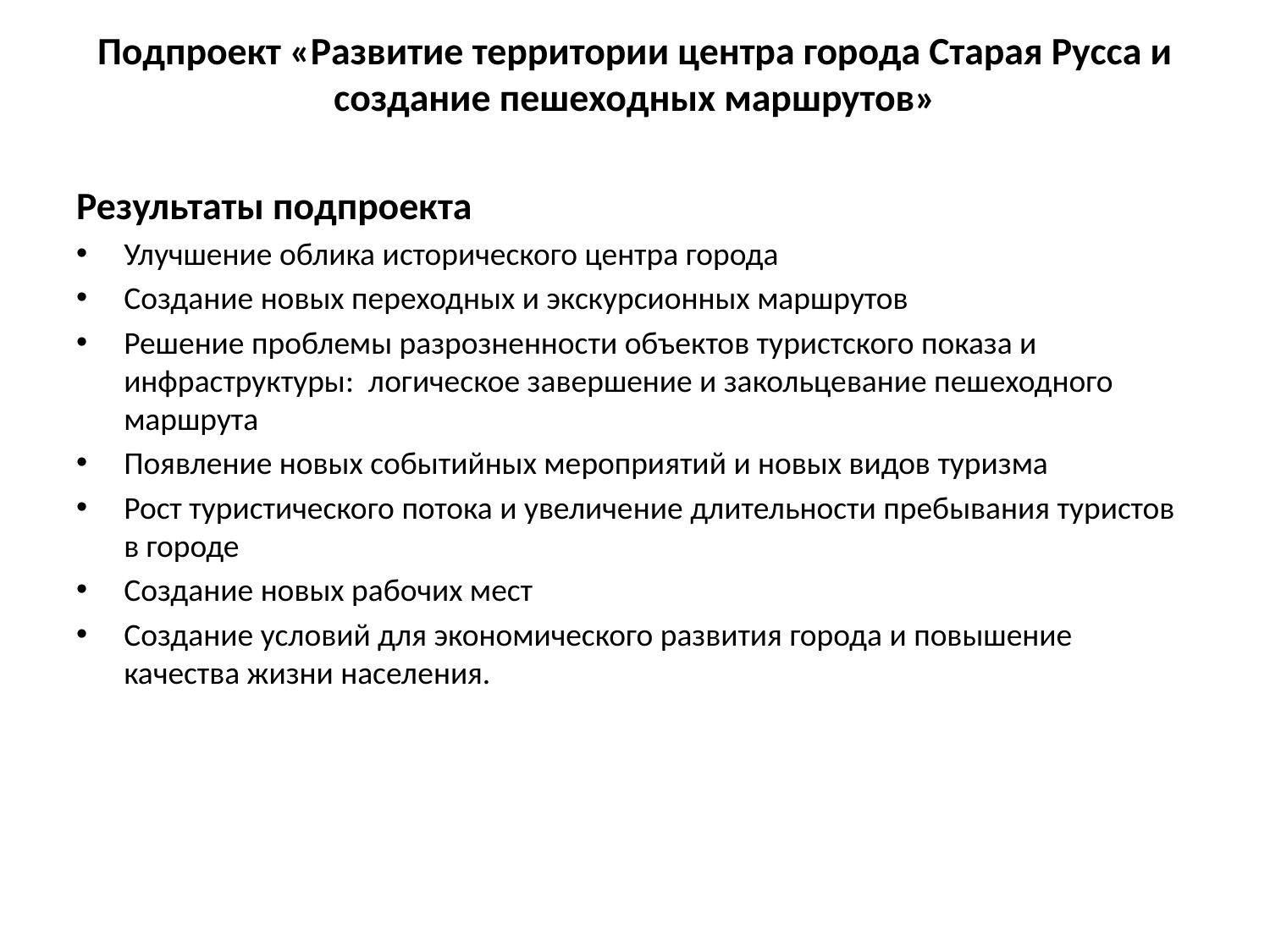

# Подпроект «Развитие территории центра города Старая Русса и создание пешеходных маршрутов»

Результаты подпроекта
Улучшение облика исторического центра города
Создание новых переходных и экскурсионных маршрутов
Решение проблемы разрозненности объектов туристского показа и инфраструктуры:  логическое завершение и закольцевание пешеходного маршрута
Появление новых событийных мероприятий и новых видов туризма
Рост туристического потока и увеличение длительности пребывания туристов в городе
Создание новых рабочих мест
Создание условий для экономического развития города и повышение качества жизни населения.